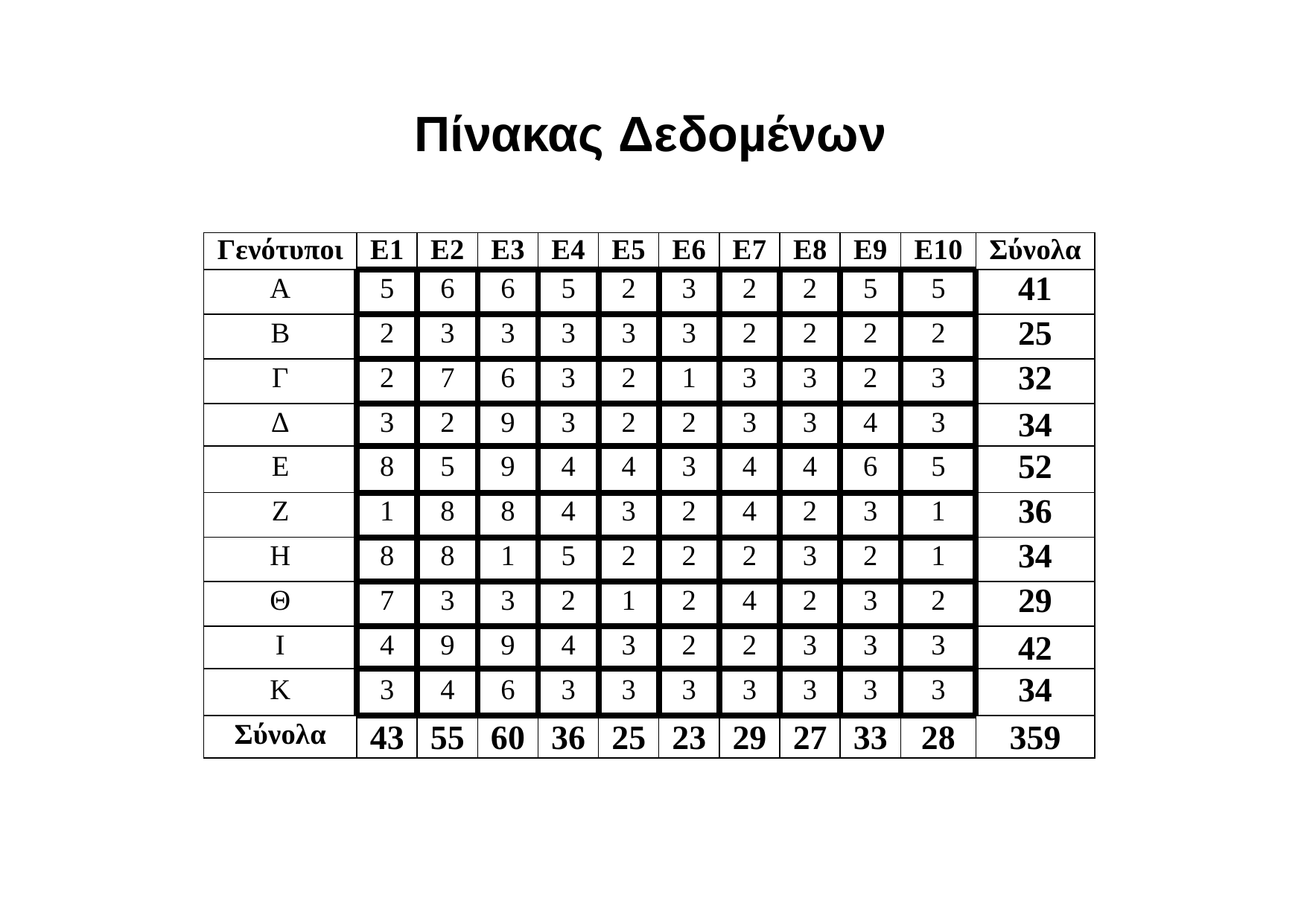

# Πίνακας Δεδοµένων
| Γενότυποι | Ε1 | Ε2 | Ε3 | Ε4 | Ε5 | Ε6 | Ε7 | Ε8 | Ε9 | Ε10 | Σύνολα |
| --- | --- | --- | --- | --- | --- | --- | --- | --- | --- | --- | --- |
| Α | 5 | 6 | 6 | 5 | 2 | 3 | 2 | 2 | 5 | 5 | 41 |
| Β | 2 | 3 | 3 | 3 | 3 | 3 | 2 | 2 | 2 | 2 | 25 |
| Γ | 2 | 7 | 6 | 3 | 2 | 1 | 3 | 3 | 2 | 3 | 32 |
| ∆ | 3 | 2 | 9 | 3 | 2 | 2 | 3 | 3 | 4 | 3 | 34 |
| Ε | 8 | 5 | 9 | 4 | 4 | 3 | 4 | 4 | 6 | 5 | 52 |
| Ζ | 1 | 8 | 8 | 4 | 3 | 2 | 4 | 2 | 3 | 1 | 36 |
| Η | 8 | 8 | 1 | 5 | 2 | 2 | 2 | 3 | 2 | 1 | 34 |
| Θ | 7 | 3 | 3 | 2 | 1 | 2 | 4 | 2 | 3 | 2 | 29 |
| Ι | 4 | 9 | 9 | 4 | 3 | 2 | 2 | 3 | 3 | 3 | 42 |
| Κ | 3 | 4 | 6 | 3 | 3 | 3 | 3 | 3 | 3 | 3 | 34 |
| Σύνολα | 43 | 55 | 60 | 36 | 25 | 23 | 29 | 27 | 33 | 28 | 359 |